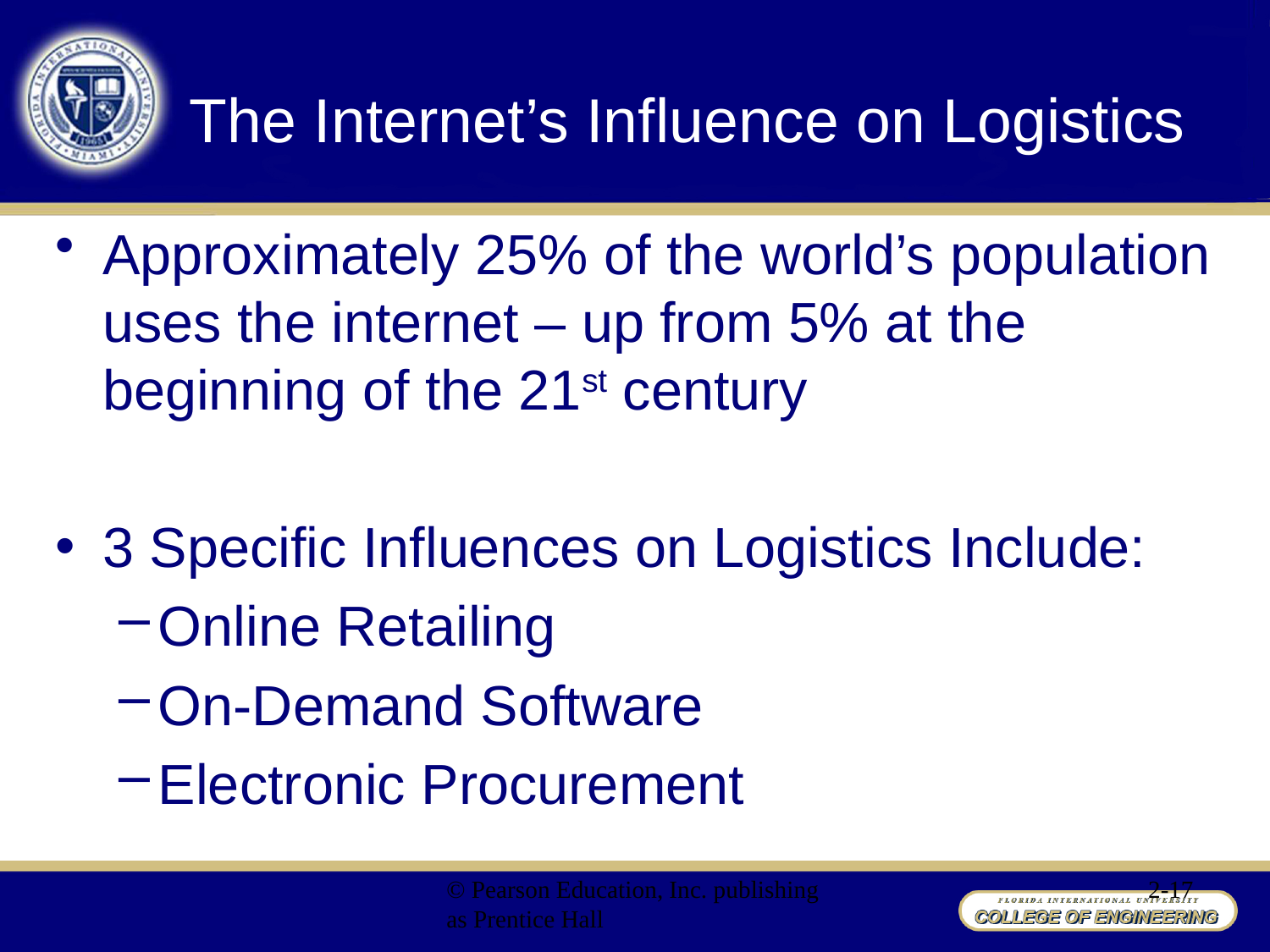

# The Internet’s Influence on Logistics
Approximately 25% of the world’s population uses the internet – up from 5% at the beginning of the 21st century

3 Specific Influences on Logistics Include:
Online Retailing
On-Demand Software
Electronic Procurement

© Pearson Education, Inc. publishing as Prentice Hall

2-17